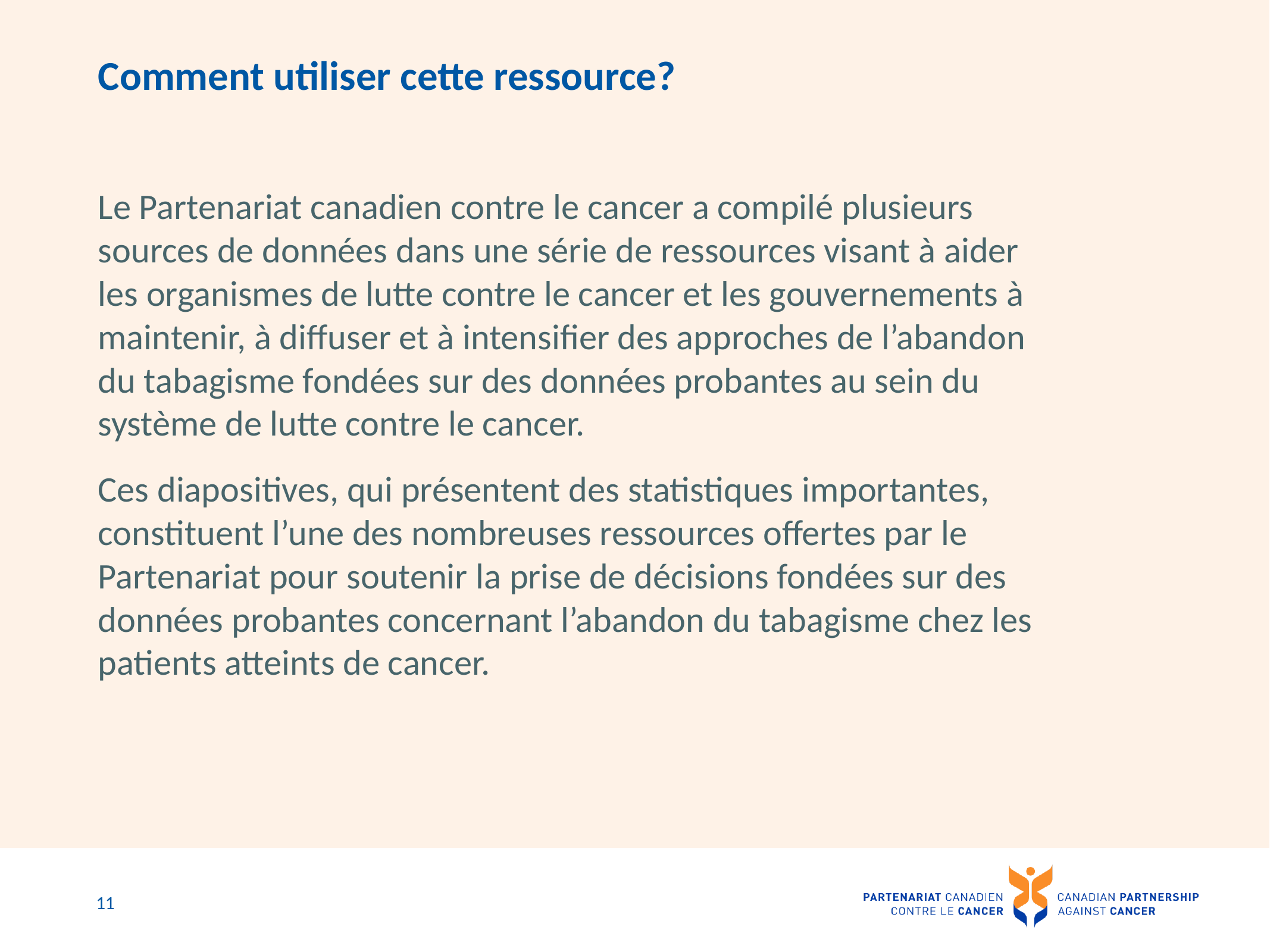

# Comment utiliser cette ressource?
Le Partenariat canadien contre le cancer a compilé plusieurs sources de données dans une série de ressources visant à aider les organismes de lutte contre le cancer et les gouvernements à maintenir, à diffuser et à intensifier des approches de l’abandon du tabagisme fondées sur des données probantes au sein du système de lutte contre le cancer.
Ces diapositives, qui présentent des statistiques importantes, constituent l’une des nombreuses ressources offertes par le Partenariat pour soutenir la prise de décisions fondées sur des données probantes concernant l’abandon du tabagisme chez les patients atteints de cancer.

11